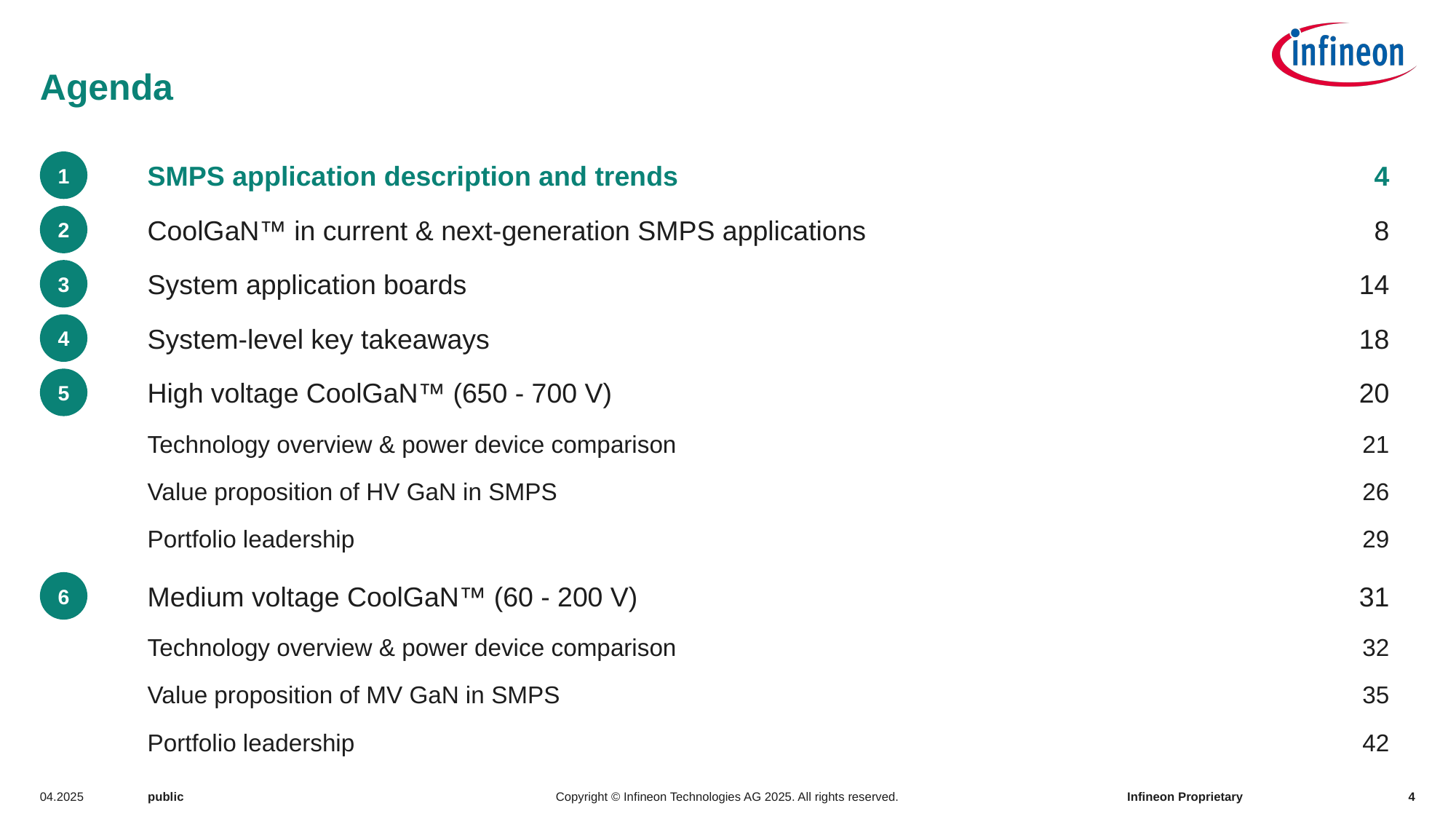

# Agenda
1
SMPS application description and trends
4
2
CoolGaN™ in current & next-generation SMPS applications
8
3
System application boards
14
4
System-level key takeaways
18
5
High voltage CoolGaN™ (650 - 700 V)
20
5.1
Technology overview & power device comparison
21
5.2
Value proposition of HV GaN in SMPS
26
5.3
Portfolio leadership
29
6
Medium voltage CoolGaN™ (60 - 200 V)
31
6.1
Technology overview & power device comparison
32
6.2
Value proposition of MV GaN in SMPS
35
6.3
Portfolio leadership
42